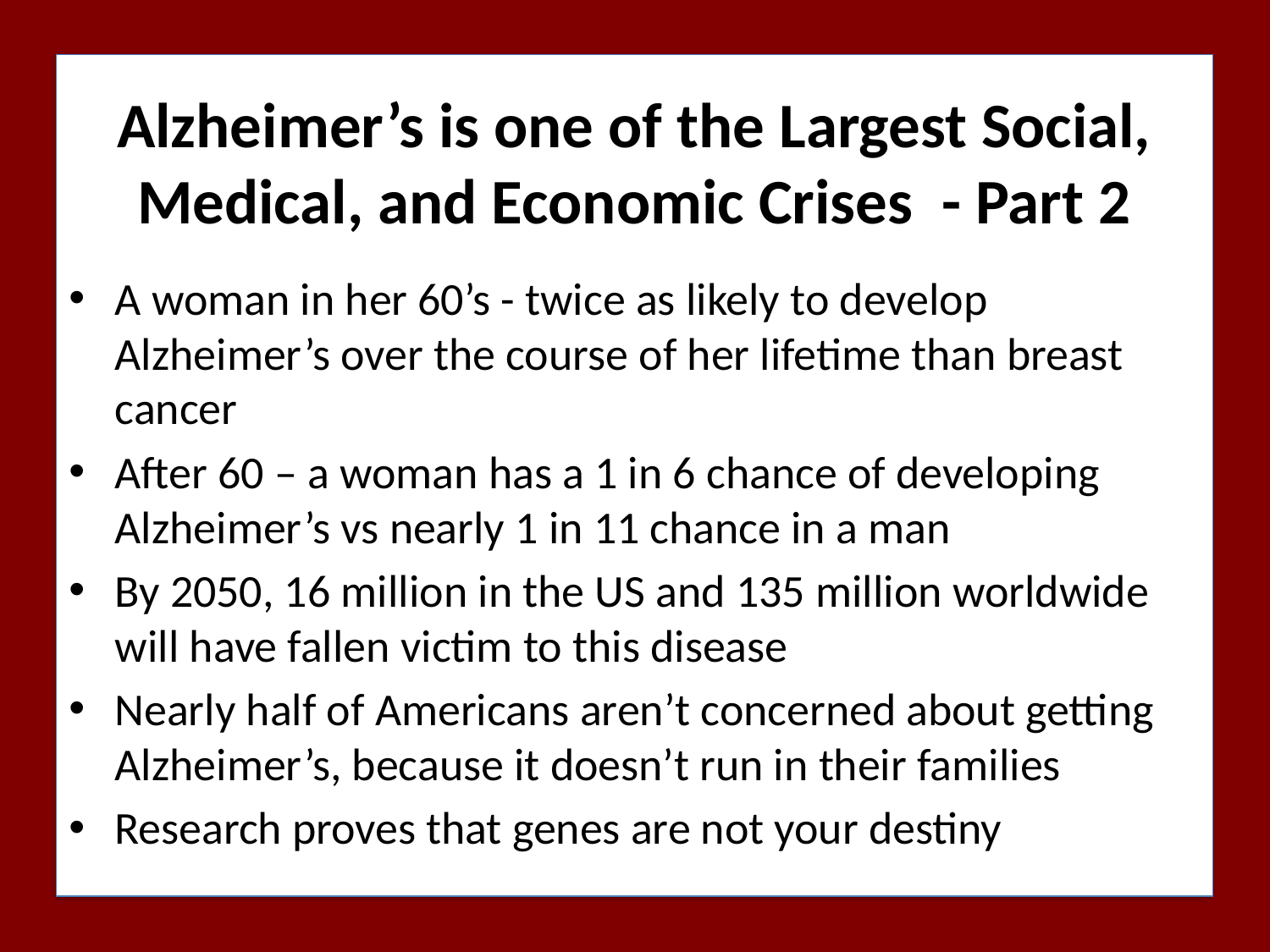

# Alzheimer’s is one of the Largest Social, Medical, and Economic Crises  - Part 2
A woman in her 60’s - twice as likely to develop Alzheimer’s over the course of her lifetime than breast cancer
After 60 – a woman has a 1 in 6 chance of developing Alzheimer’s vs nearly 1 in 11 chance in a man
By 2050, 16 million in the US and 135 million worldwide will have fallen victim to this disease
Nearly half of Americans aren’t concerned about getting Alzheimer’s, because it doesn’t run in their families
Research proves that genes are not your destiny